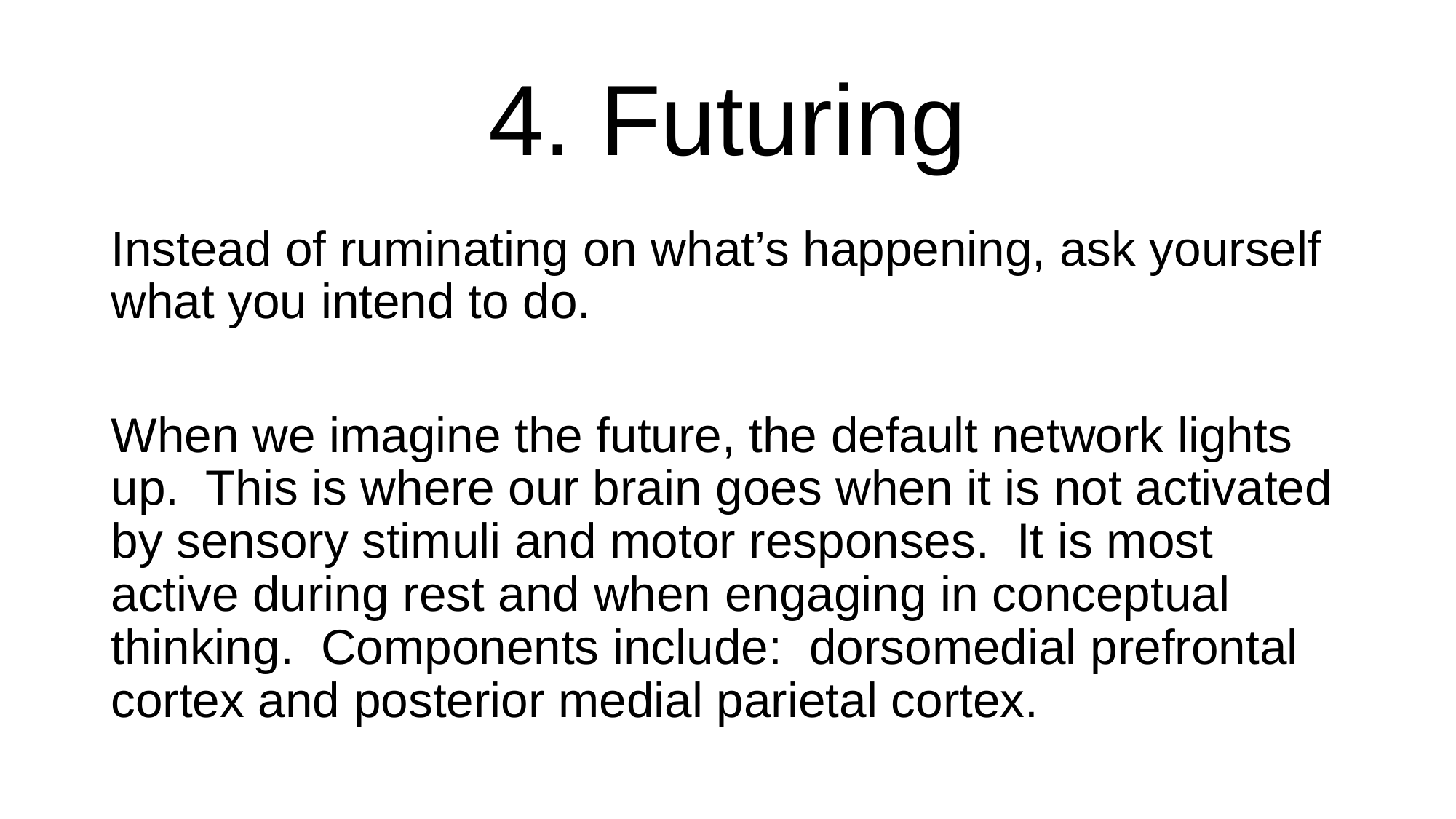

# 4. Futuring
Instead of ruminating on what’s happening, ask yourself what you intend to do.

When we imagine the future, the default network lights up.  This is where our brain goes when it is not activated by sensory stimuli and motor responses.  It is most active during rest and when engaging in conceptual thinking.  Components include:  dorsomedial prefrontal cortex and posterior medial parietal cortex.